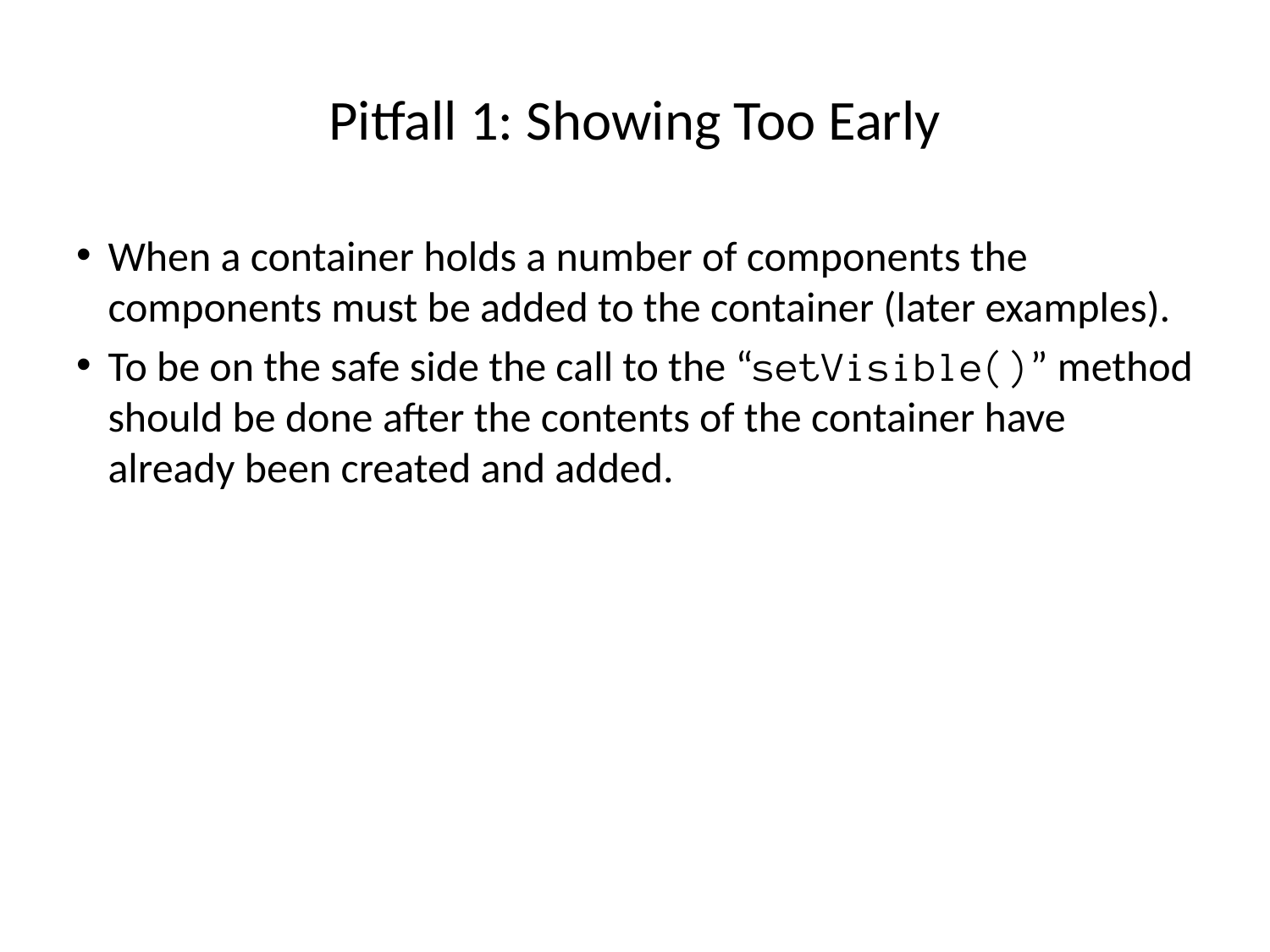

Pitfall 1: Showing Too Early
When a container holds a number of components the components must be added to the container (later examples).
To be on the safe side the call to the “setVisible()” method should be done after the contents of the container have already been created and added.